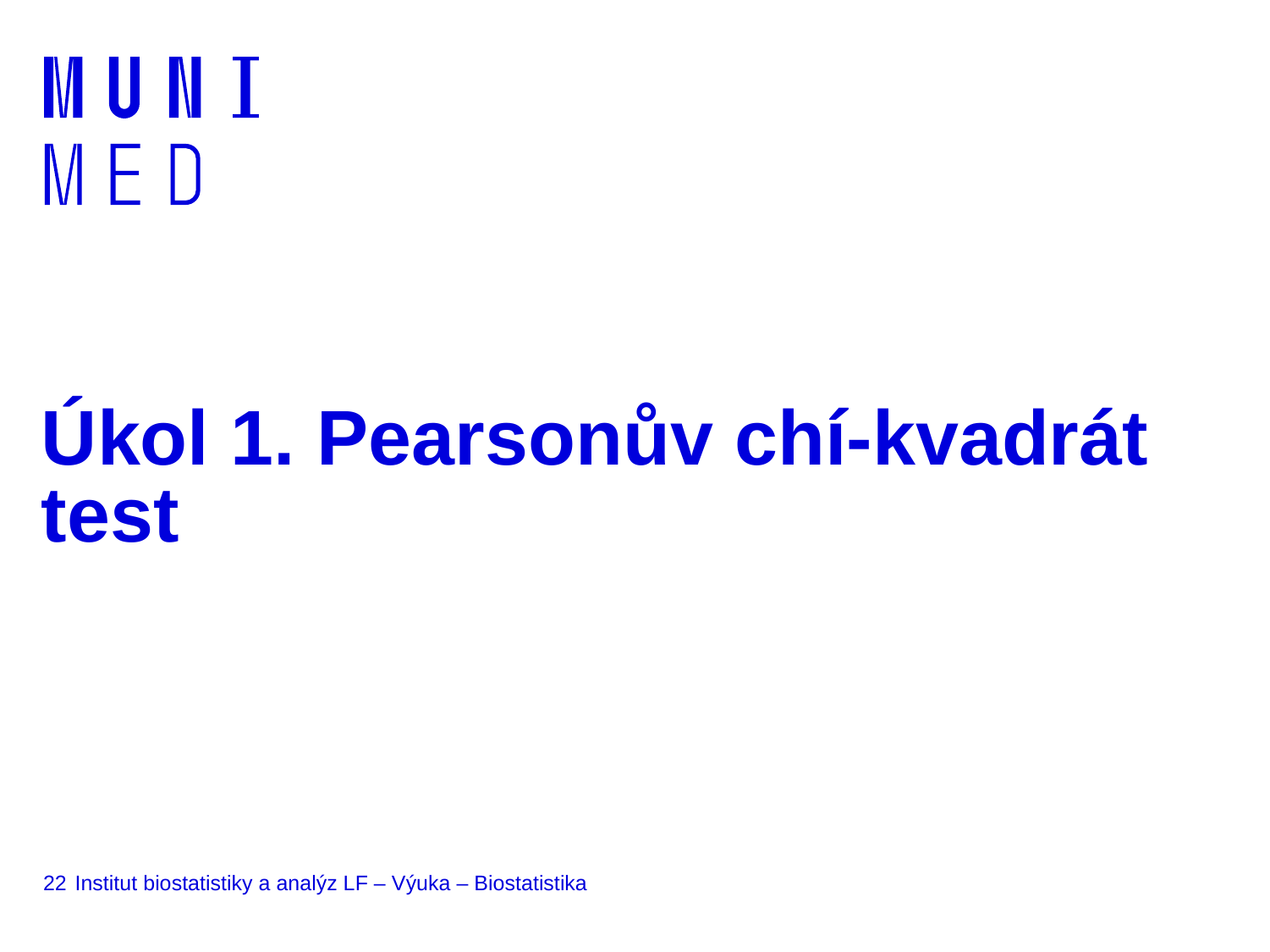

# Úkol 1. Pearsonův chí-kvadrát test

22
Institut biostatistiky a analýz LF – Výuka – Biostatistika